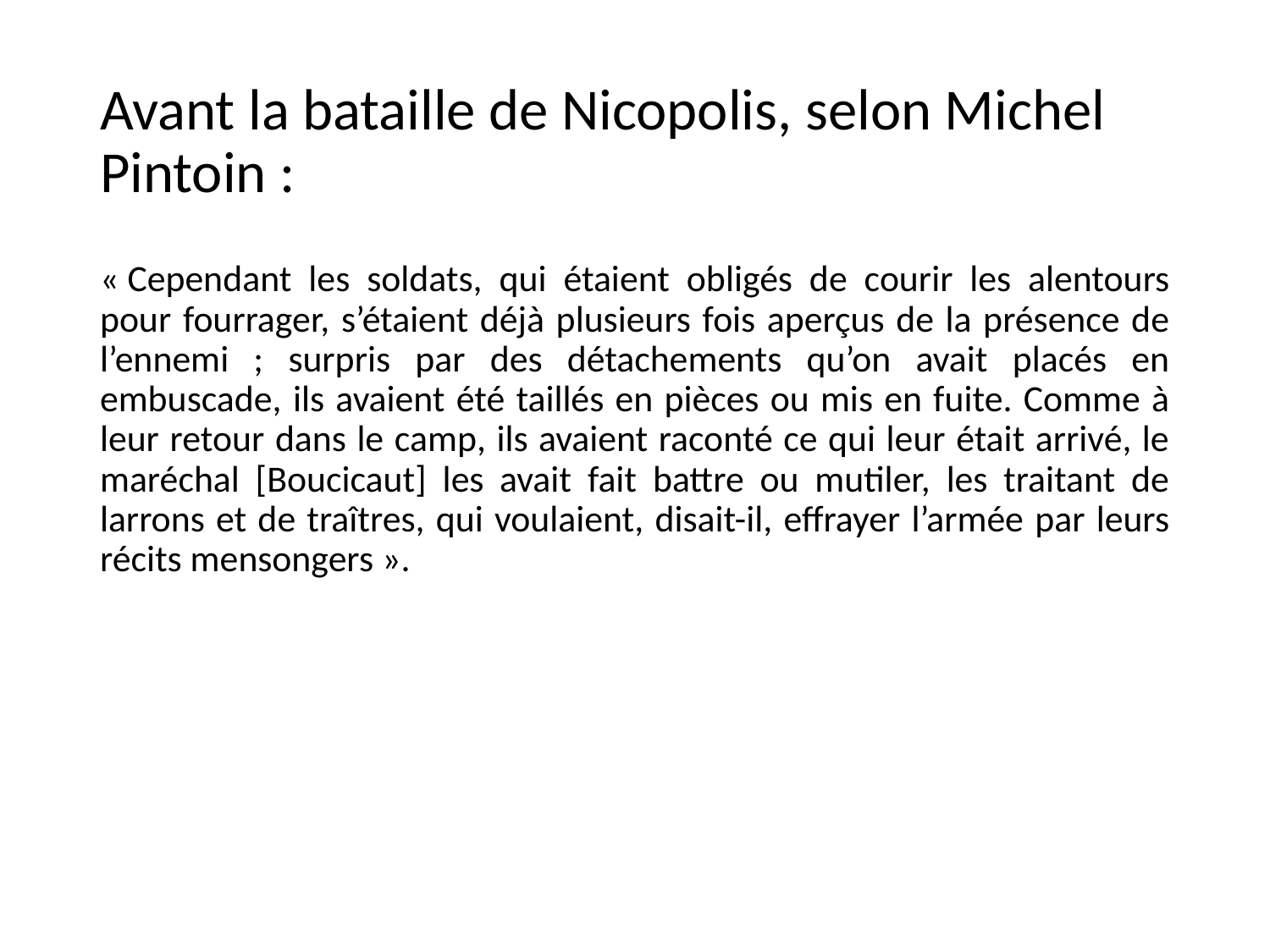

# Avant la bataille de Nicopolis, selon Michel Pintoin :
« Cependant les soldats, qui étaient obligés de courir les alentours pour fourrager, s’étaient déjà plusieurs fois aperçus de la présence de l’ennemi ; surpris par des détachements qu’on avait placés en embuscade, ils avaient été taillés en pièces ou mis en fuite. Comme à leur retour dans le camp, ils avaient raconté ce qui leur était arrivé, le maréchal [Boucicaut] les avait fait battre ou mutiler, les traitant de larrons et de traîtres, qui voulaient, disait-il, effrayer l’armée par leurs récits mensongers ».